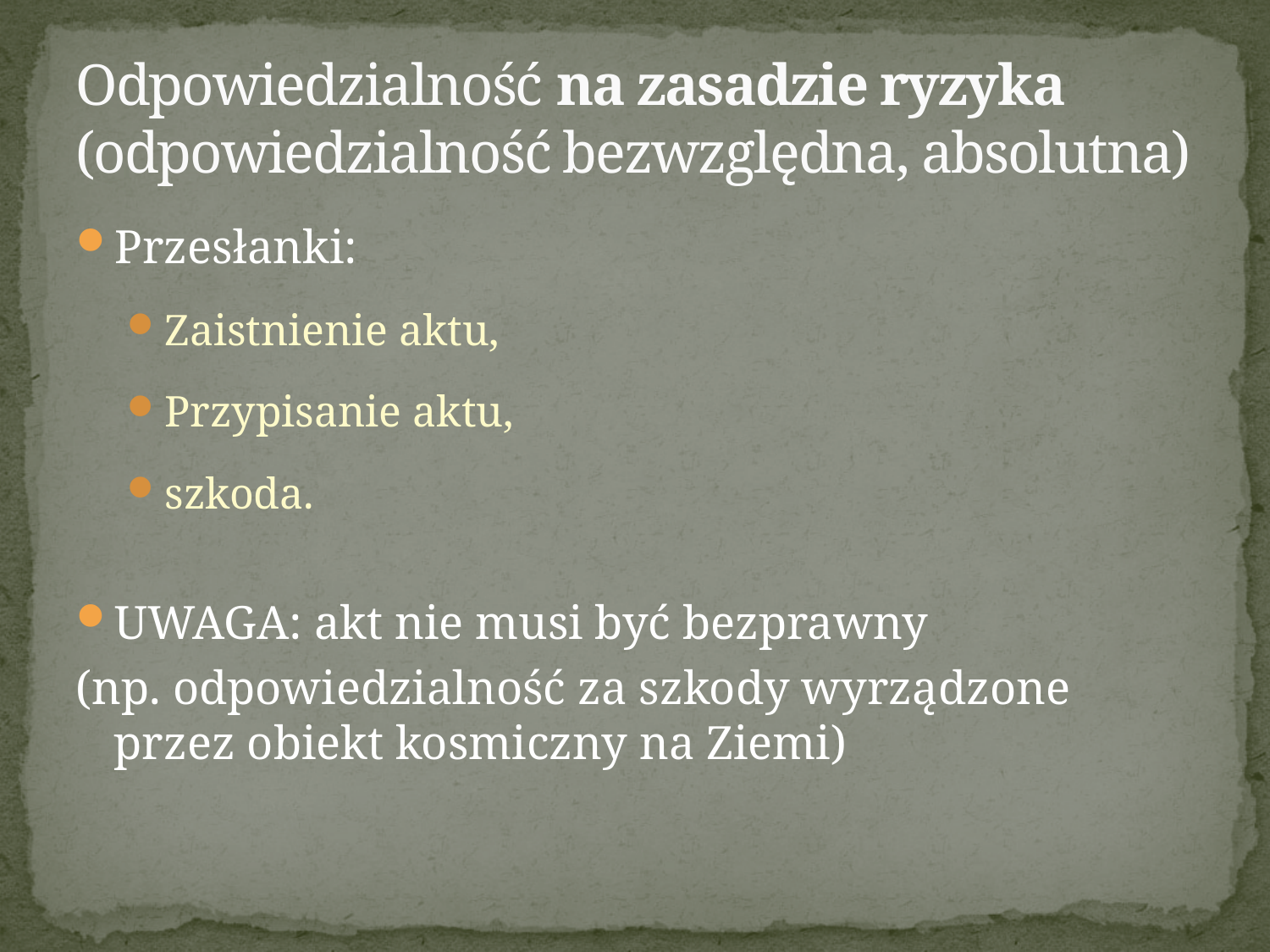

# Odpowiedzialność na zasadzie ryzyka (odpowiedzialność bezwzględna, absolutna)
Przesłanki:
Zaistnienie aktu,
Przypisanie aktu,
szkoda.

UWAGA: akt nie musi być bezprawny
(np. odpowiedzialność za szkody wyrządzone przez obiekt kosmiczny na Ziemi)